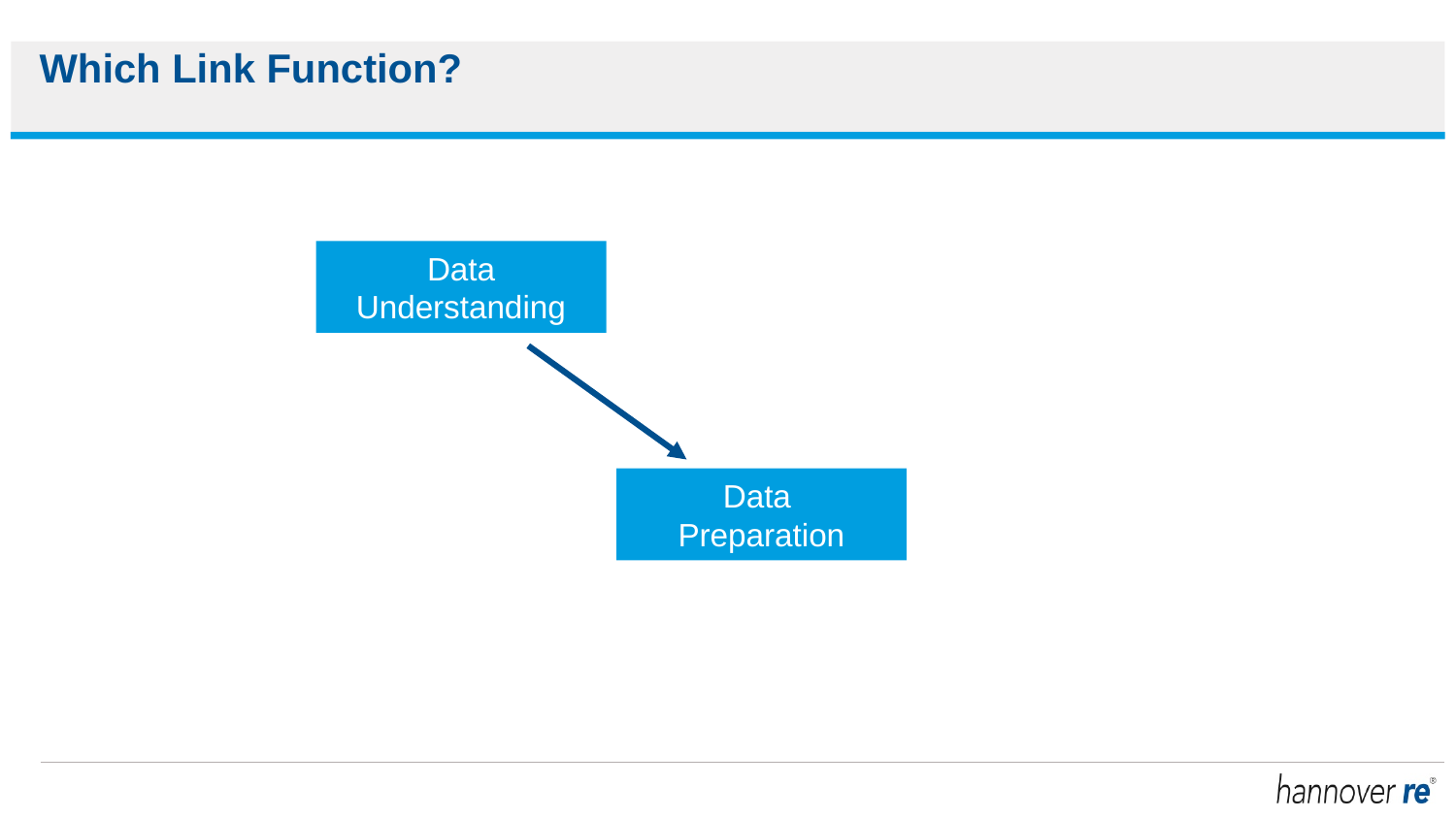

# Which Link Function?

Data Understanding
Data
Preparation